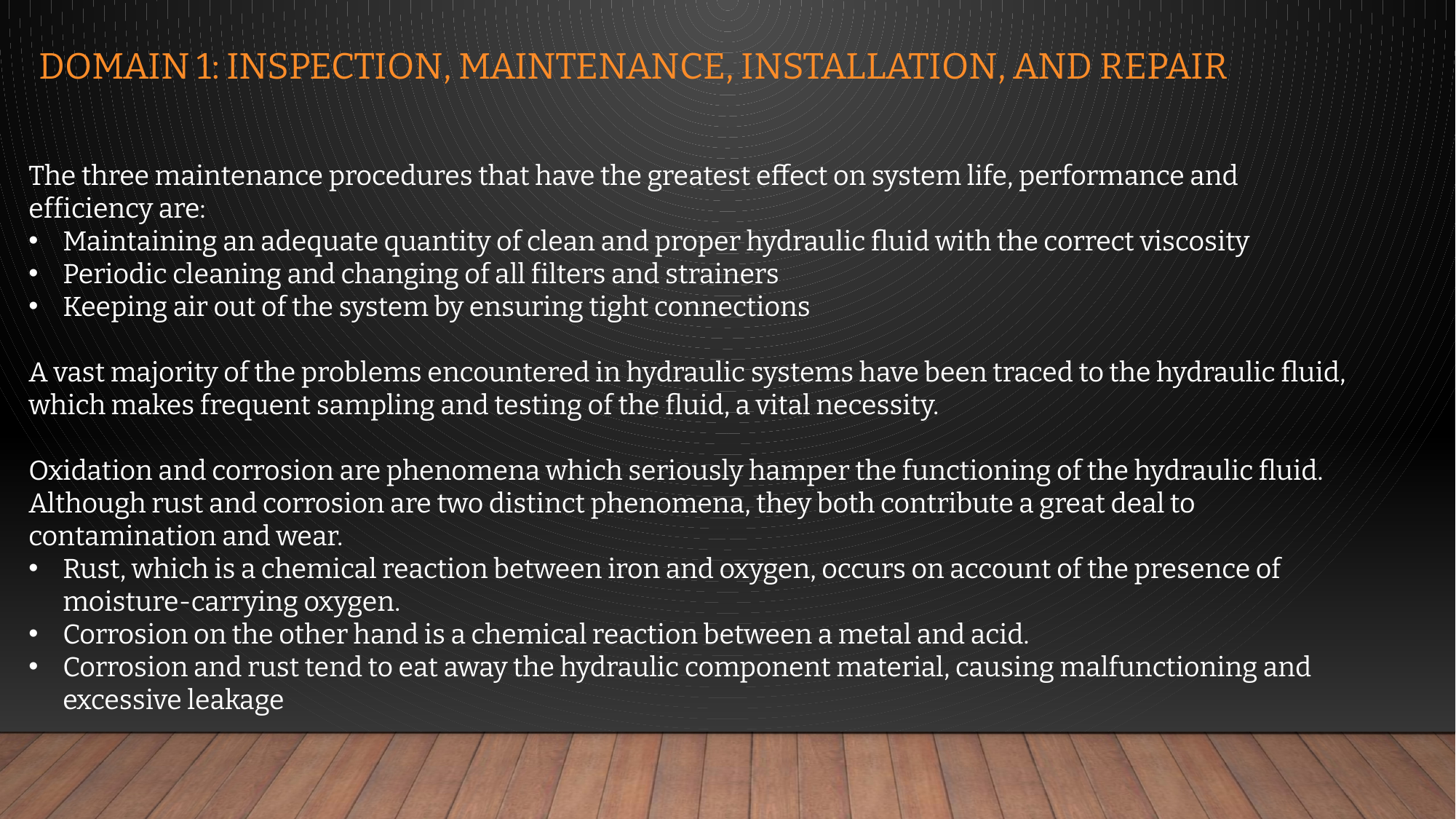

# Domain 1: inspection, maintenance, installation, and repair
The three maintenance procedures that have the greatest effect on system life, performance and efficiency are:
Maintaining an adequate quantity of clean and proper hydraulic fluid with the correct viscosity
Periodic cleaning and changing of all filters and strainers
Keeping air out of the system by ensuring tight connections

A vast majority of the problems encountered in hydraulic systems have been traced to the hydraulic fluid, which makes frequent sampling and testing of the fluid, a vital necessity.

Oxidation and corrosion are phenomena which seriously hamper the functioning of the hydraulic fluid. Although rust and corrosion are two distinct phenomena, they both contribute a great deal to contamination and wear.
Rust, which is a chemical reaction between iron and oxygen, occurs on account of the presence of moisture-carrying oxygen.
Corrosion on the other hand is a chemical reaction between a metal and acid.
Corrosion and rust tend to eat away the hydraulic component material, causing malfunctioning and excessive leakage